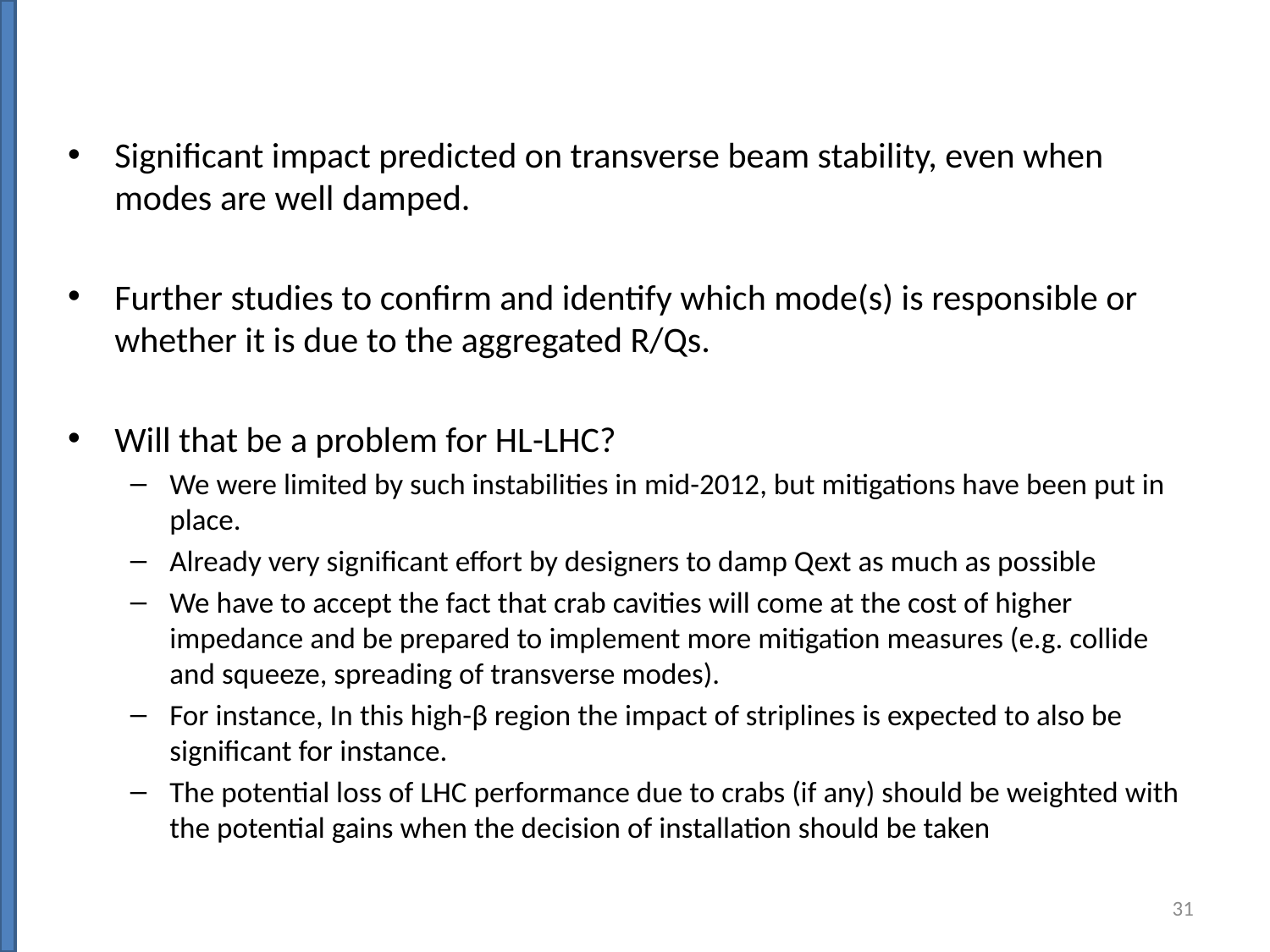

Significant impact predicted on transverse beam stability, even when modes are well damped.

Further studies to confirm and identify which mode(s) is responsible or whether it is due to the aggregated R/Qs.

Will that be a problem for HL-LHC?
We were limited by such instabilities in mid-2012, but mitigations have been put in place.
Already very significant effort by designers to damp Qext as much as possible
We have to accept the fact that crab cavities will come at the cost of higher impedance and be prepared to implement more mitigation measures (e.g. collide and squeeze, spreading of transverse modes).
For instance, In this high-β region the impact of striplines is expected to also be significant for instance.
The potential loss of LHC performance due to crabs (if any) should be weighted with the potential gains when the decision of installation should be taken

31